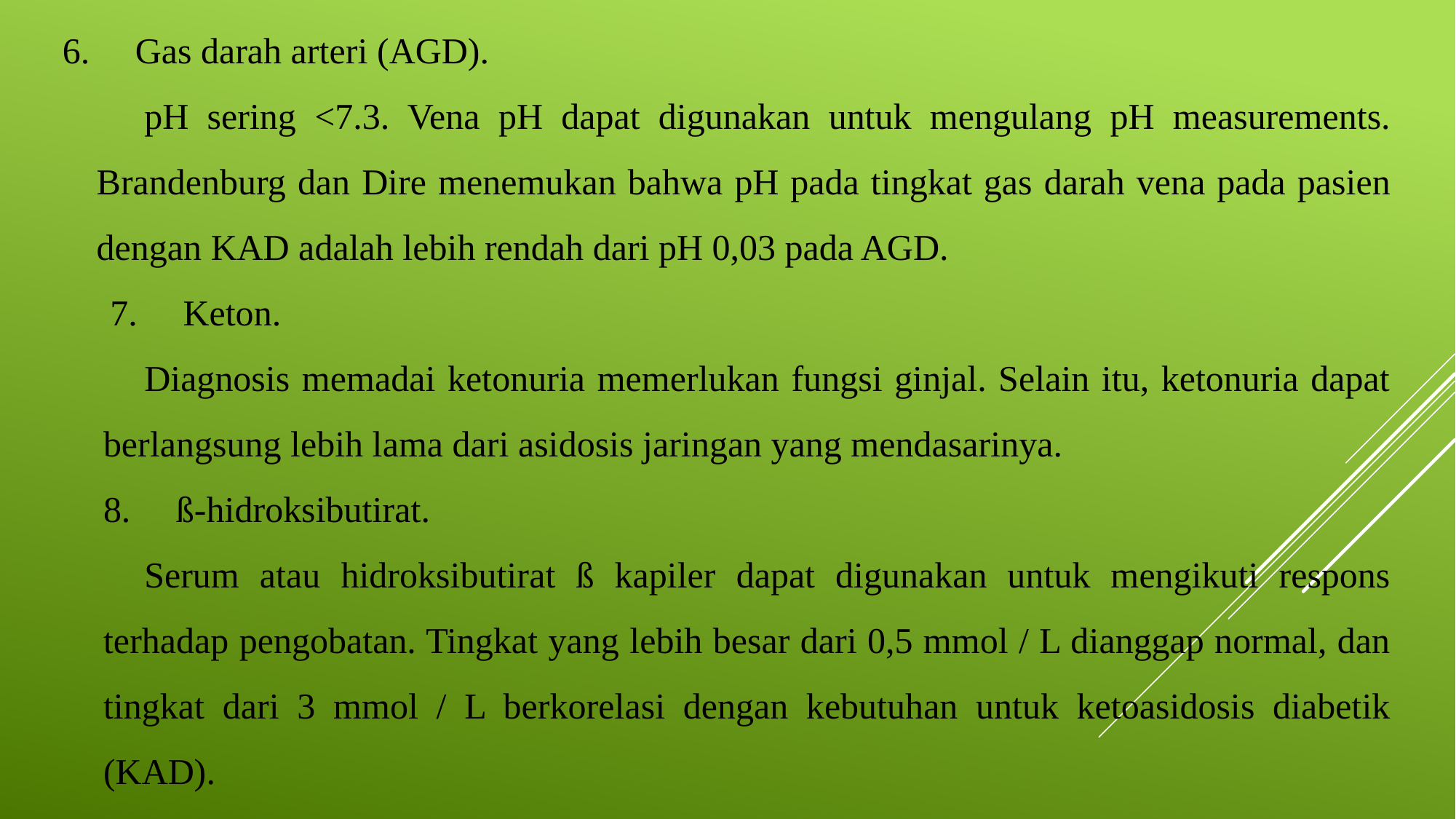

6.     Gas darah arteri (AGD).
pH sering <7.3. Vena pH dapat digunakan untuk mengulang pH measurements. Brandenburg dan Dire menemukan bahwa pH pada tingkat gas darah vena pada pasien dengan KAD adalah lebih rendah dari pH 0,03 pada AGD.
7.     Keton.
Diagnosis memadai ketonuria memerlukan fungsi ginjal. Selain itu, ketonuria dapat berlangsung lebih lama dari asidosis jaringan yang mendasarinya.
8.     ß-hidroksibutirat.
Serum atau hidroksibutirat ß kapiler dapat digunakan untuk mengikuti respons terhadap pengobatan. Tingkat yang lebih besar dari 0,5 mmol / L dianggap normal, dan tingkat dari 3 mmol / L berkorelasi dengan kebutuhan untuk ketoasidosis diabetik (KAD).